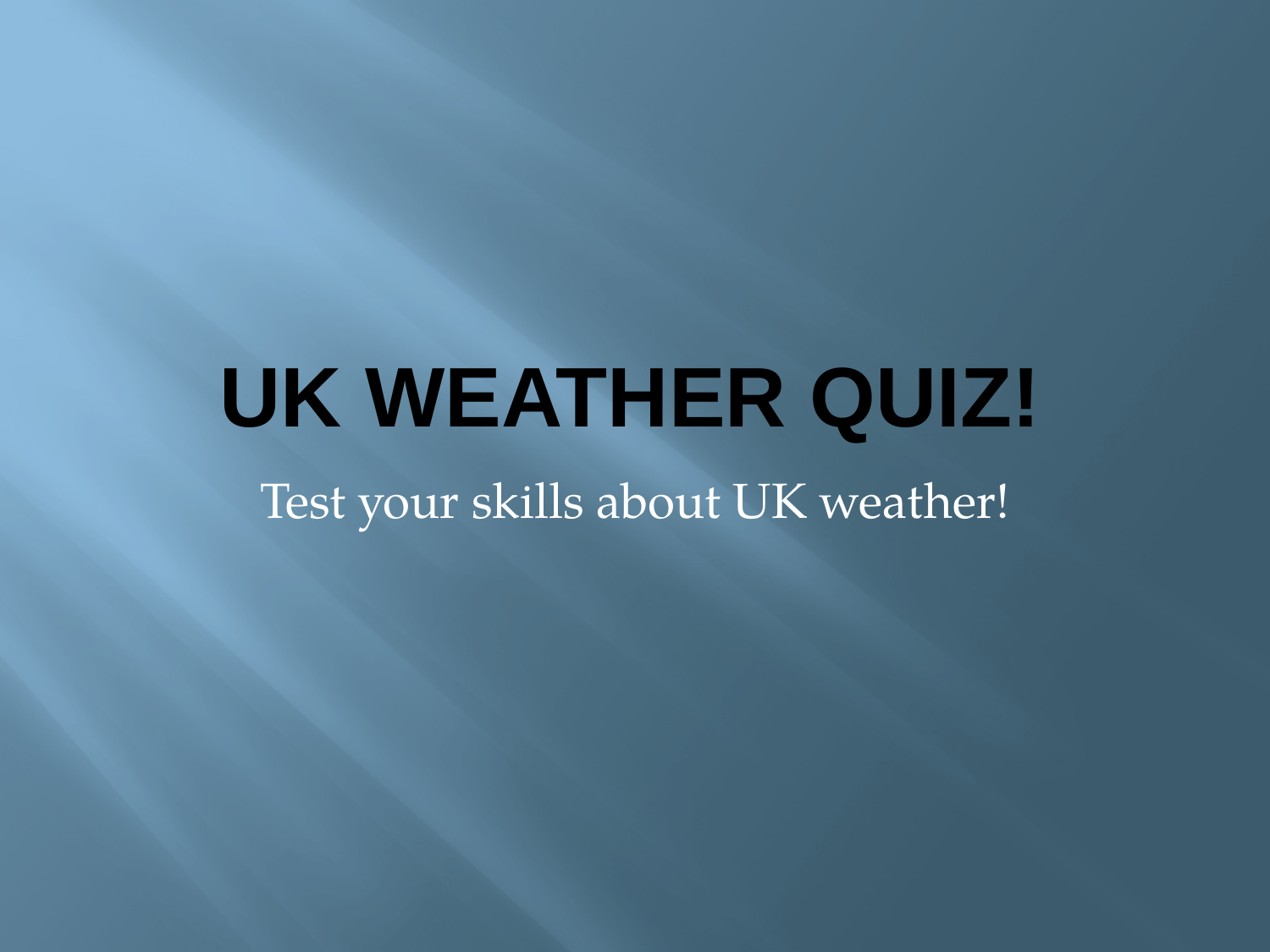

# UK Weather Quiz!
Test your skills about UK weather!